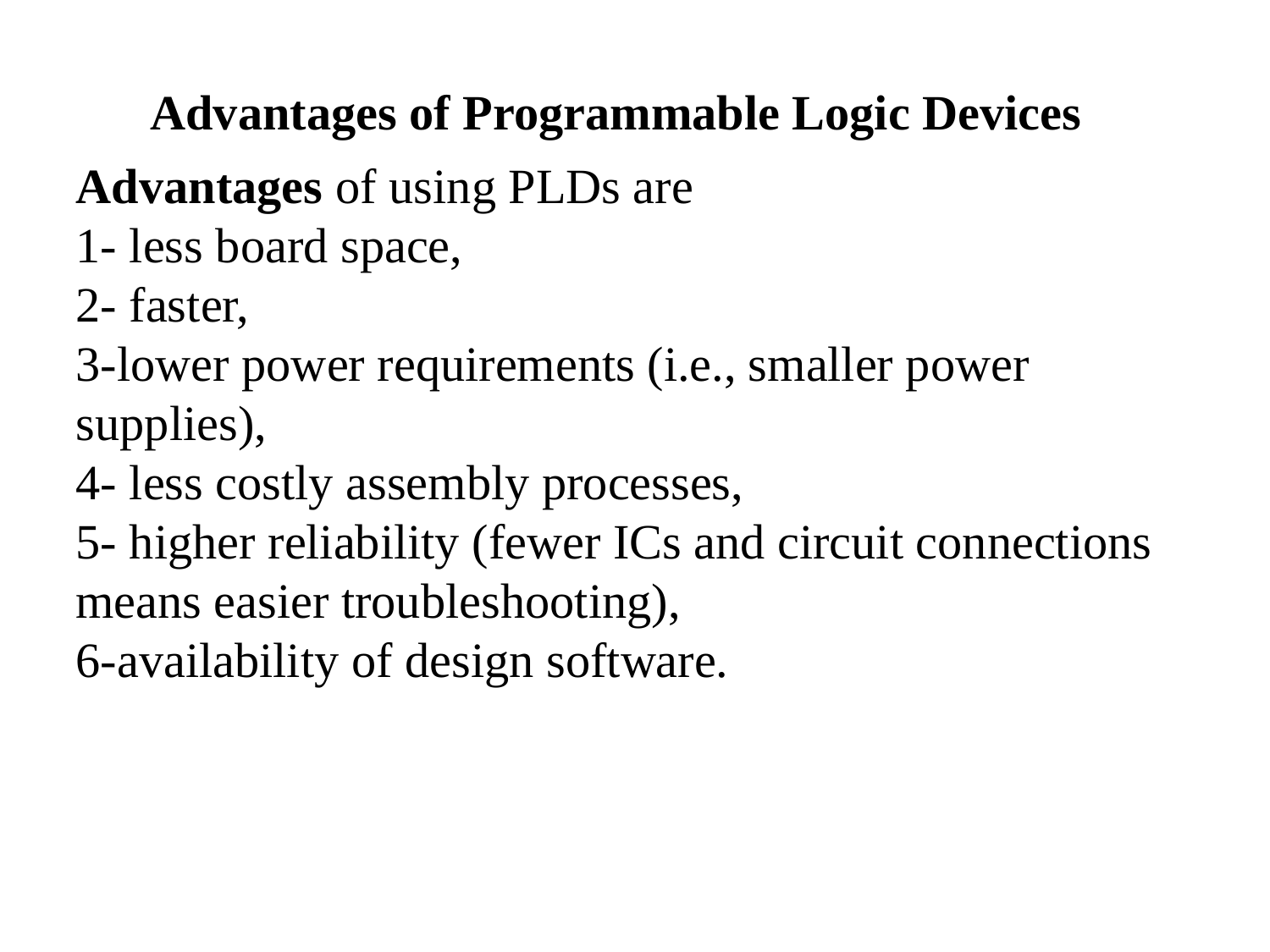

Advantages of Programmable Logic Devices
Advantages of using PLDs are
1- less board space,
2- faster,
3-lower power requirements (i.e., smaller power supplies),
4- less costly assembly processes,
5- higher reliability (fewer ICs and circuit connections means easier troubleshooting),
6-availability of design software.